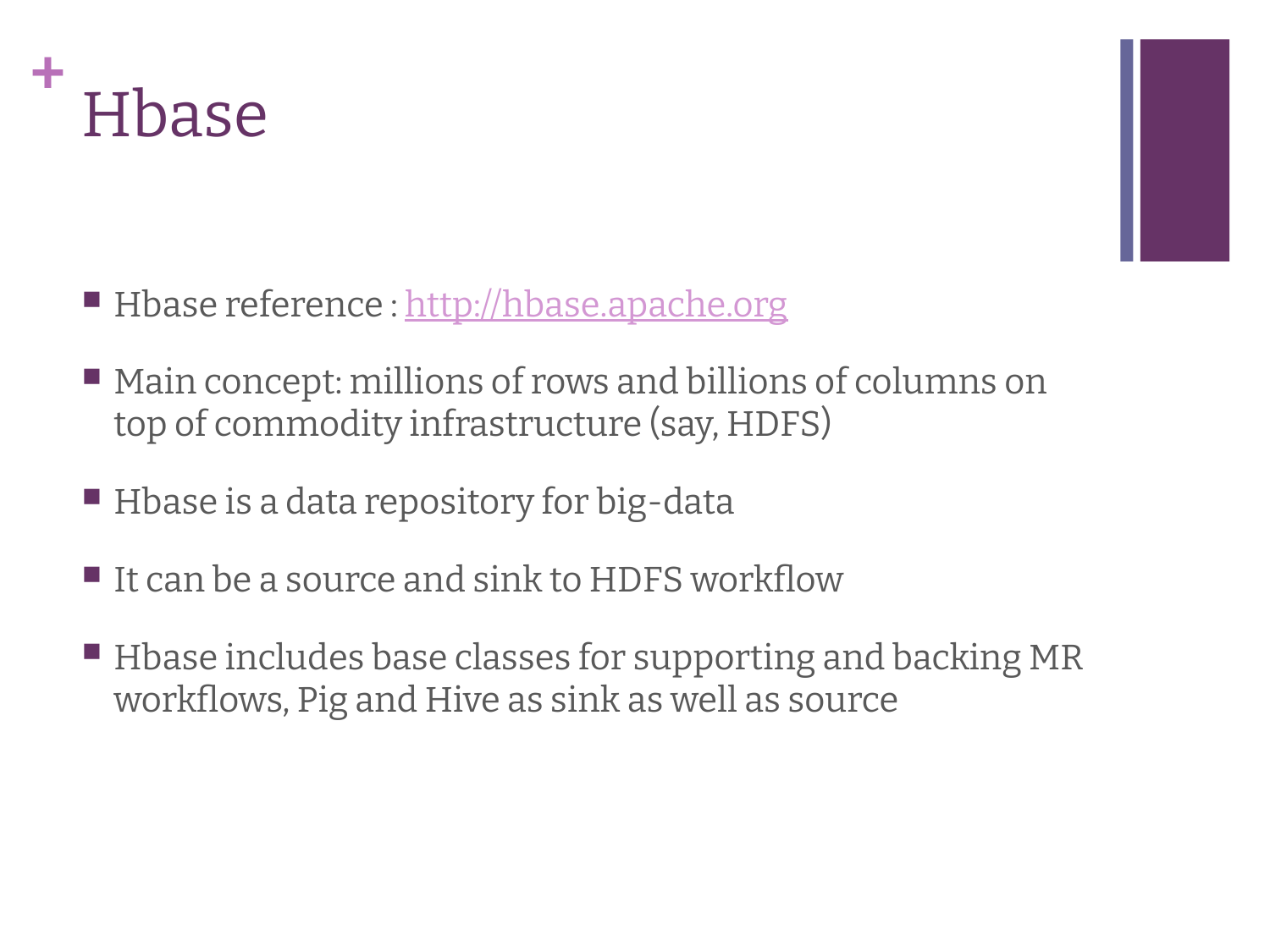

# Hbase
Hbase reference : http://hbase.apache.org
Main concept: millions of rows and billions of columns on top of commodity infrastructure (say, HDFS)
Hbase is a data repository for big-data
It can be a source and sink to HDFS workflow
Hbase includes base classes for supporting and backing MR workflows, Pig and Hive as sink as well as source